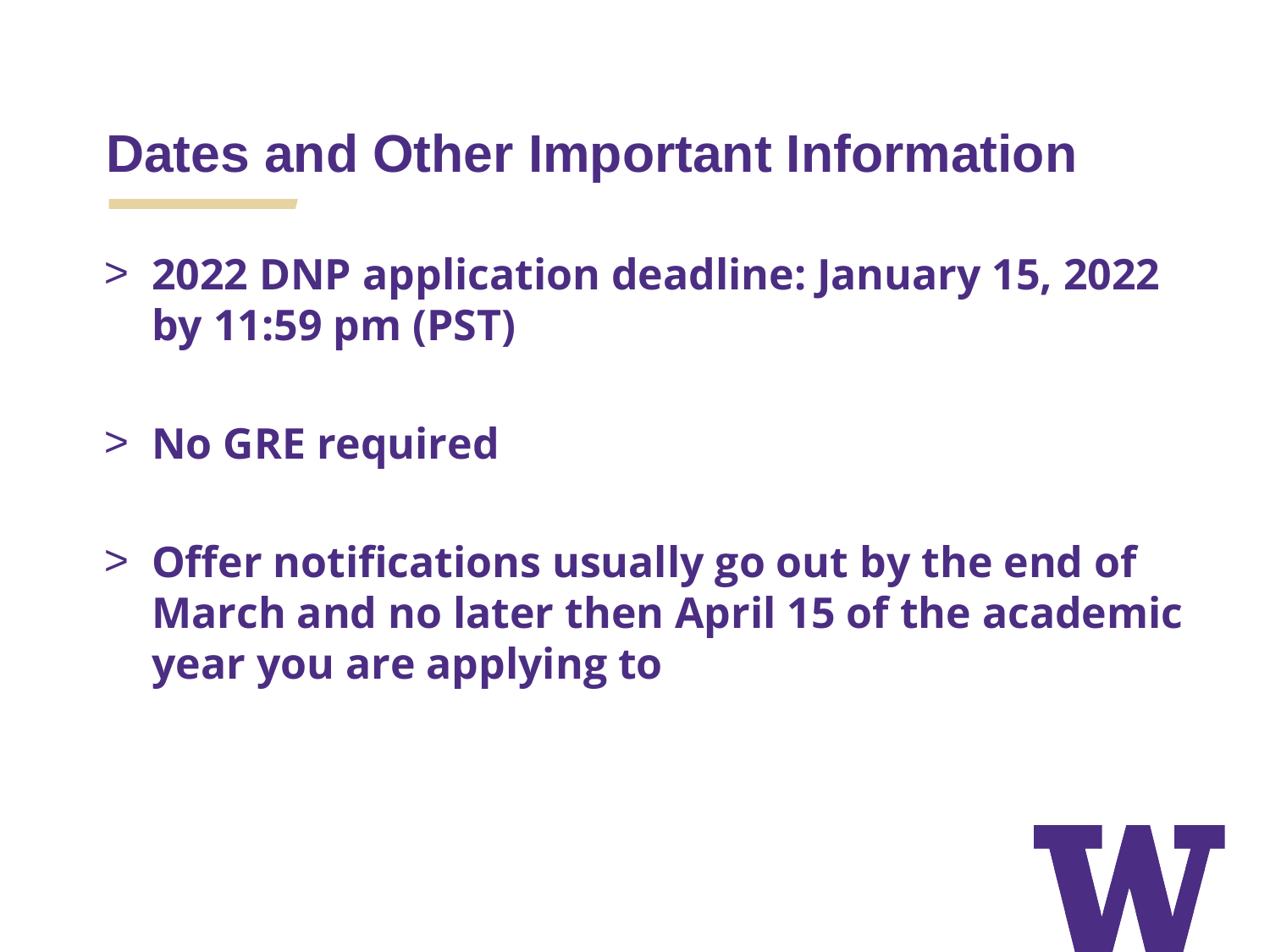

# Dates and Other Important Information
2022 DNP application deadline: January 15, 2022 by 11:59 pm (PST)

No GRE required

Offer notifications usually go out by the end of March and no later then April 15 of the academic year you are applying to